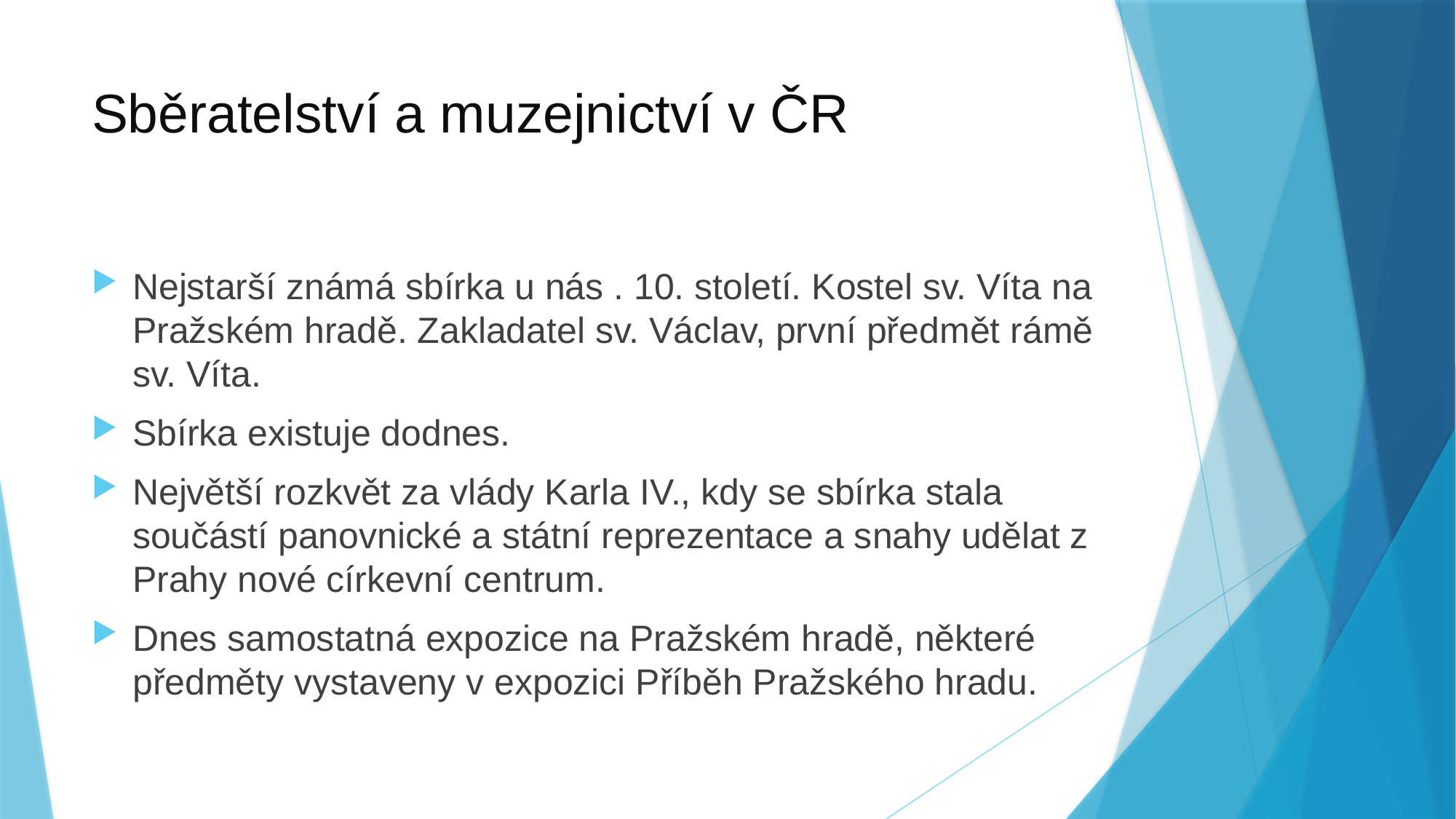

# Sběratelství a muzejnictví v ČR
Nejstarší známá sbírka u nás . 10. století. Kostel sv. Víta na Pražském hradě. Zakladatel sv. Václav, první předmět rámě sv. Víta.
Sbírka existuje dodnes.
Největší rozkvět za vlády Karla IV., kdy se sbírka stala součástí panovnické a státní reprezentace a snahy udělat z Prahy nové církevní centrum.
Dnes samostatná expozice na Pražském hradě, některé předměty vystaveny v expozici Příběh Pražského hradu.